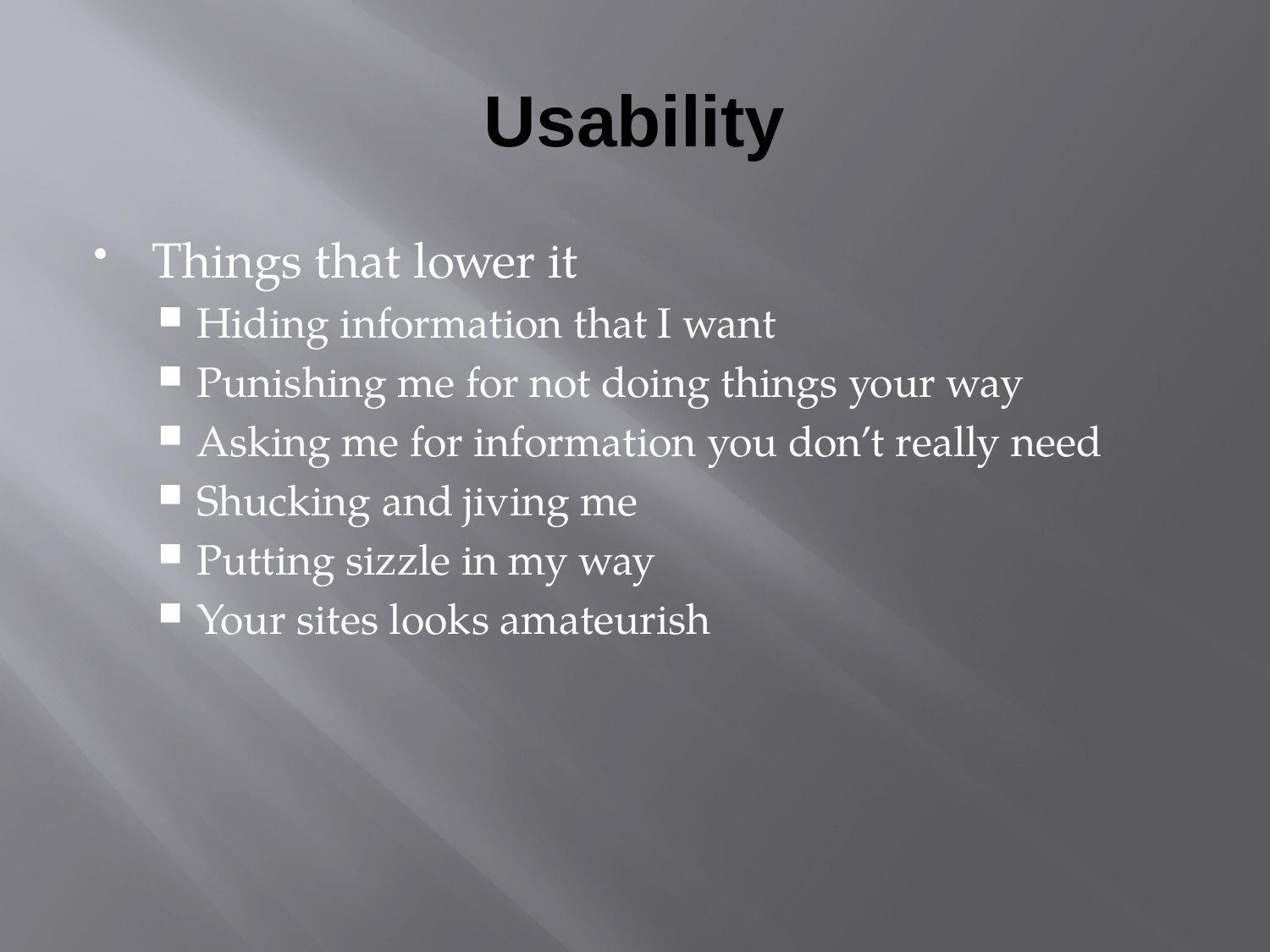

# Usability
Things that lower it
Hiding information that I want
Punishing me for not doing things your way
Asking me for information you don’t really need
Shucking and jiving me
Putting sizzle in my way
Your sites looks amateurish